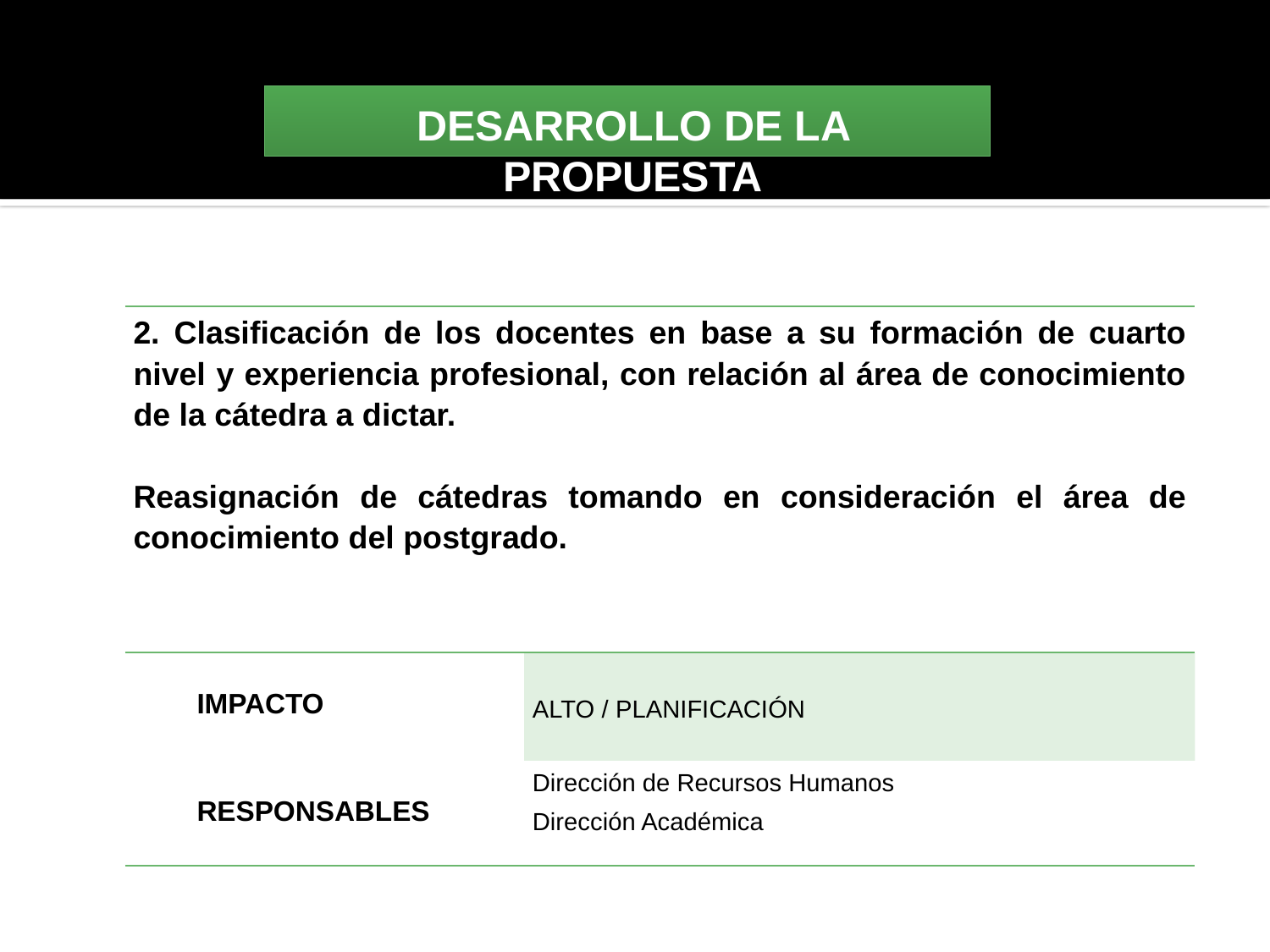

DESARROLLO DE LA PROPUESTA
| 2. Clasificación de los docentes en base a su formación de cuarto nivel y experiencia profesional, con relación al área de conocimiento de la cátedra a dictar. Reasignación de cátedras tomando en consideración el área de conocimiento del postgrado. |  |
| --- | --- |
| IMPACTO | ALTO / PLANIFICACIÓN |
| RESPONSABLES | Dirección de Recursos Humanos Dirección Académica |